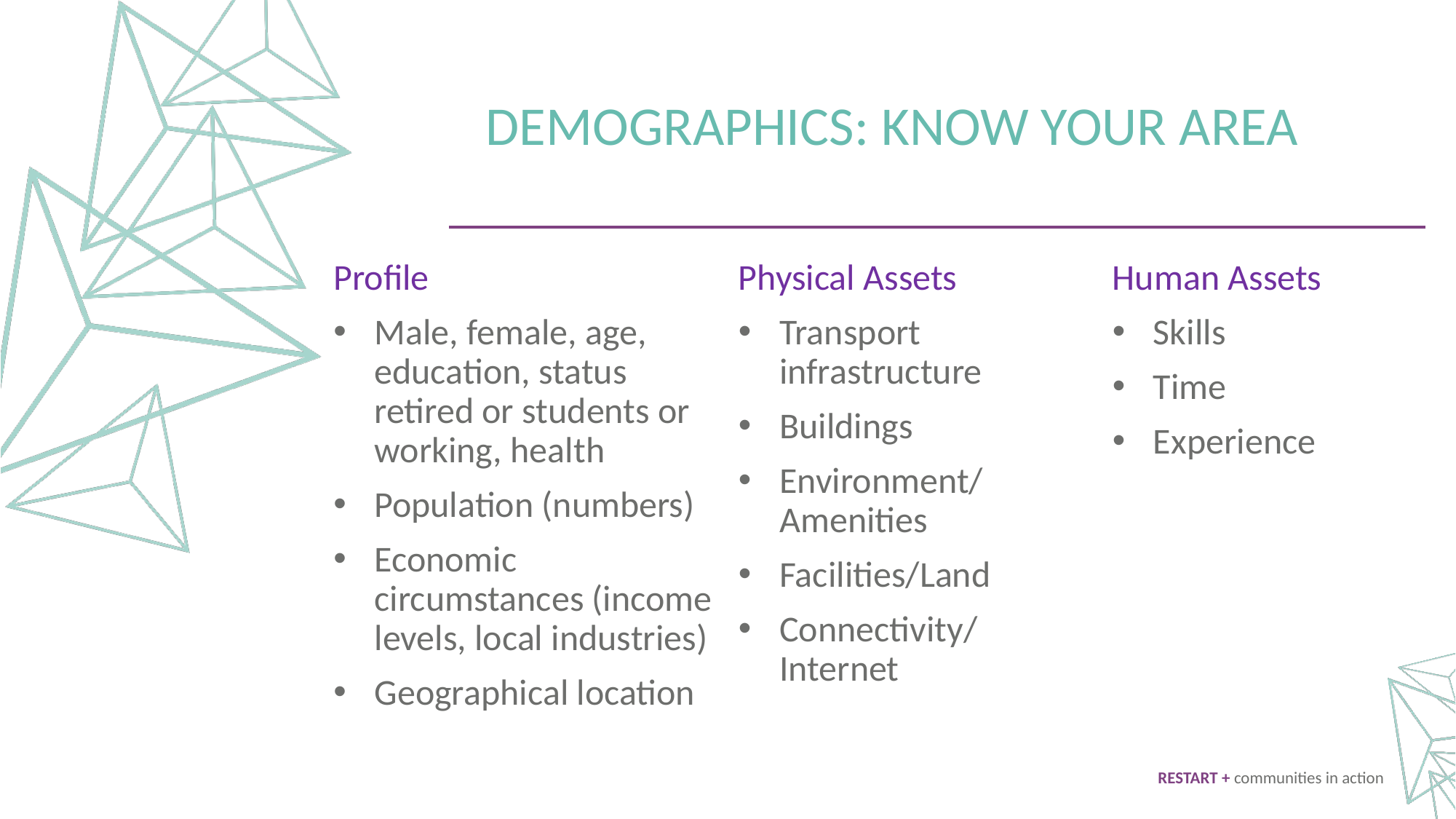

DEMOGRAPHICS: KNOW YOUR AREA
Profile
Male, female, age, education, status retired or students or working, health
Population (numbers)
Economic circumstances (income levels, local industries)
Geographical location

Physical Assets
Transport infrastructure
Buildings
Environment/Amenities
Facilities/Land
Connectivity/ Internet

Human Assets
Skills
Time
Experience